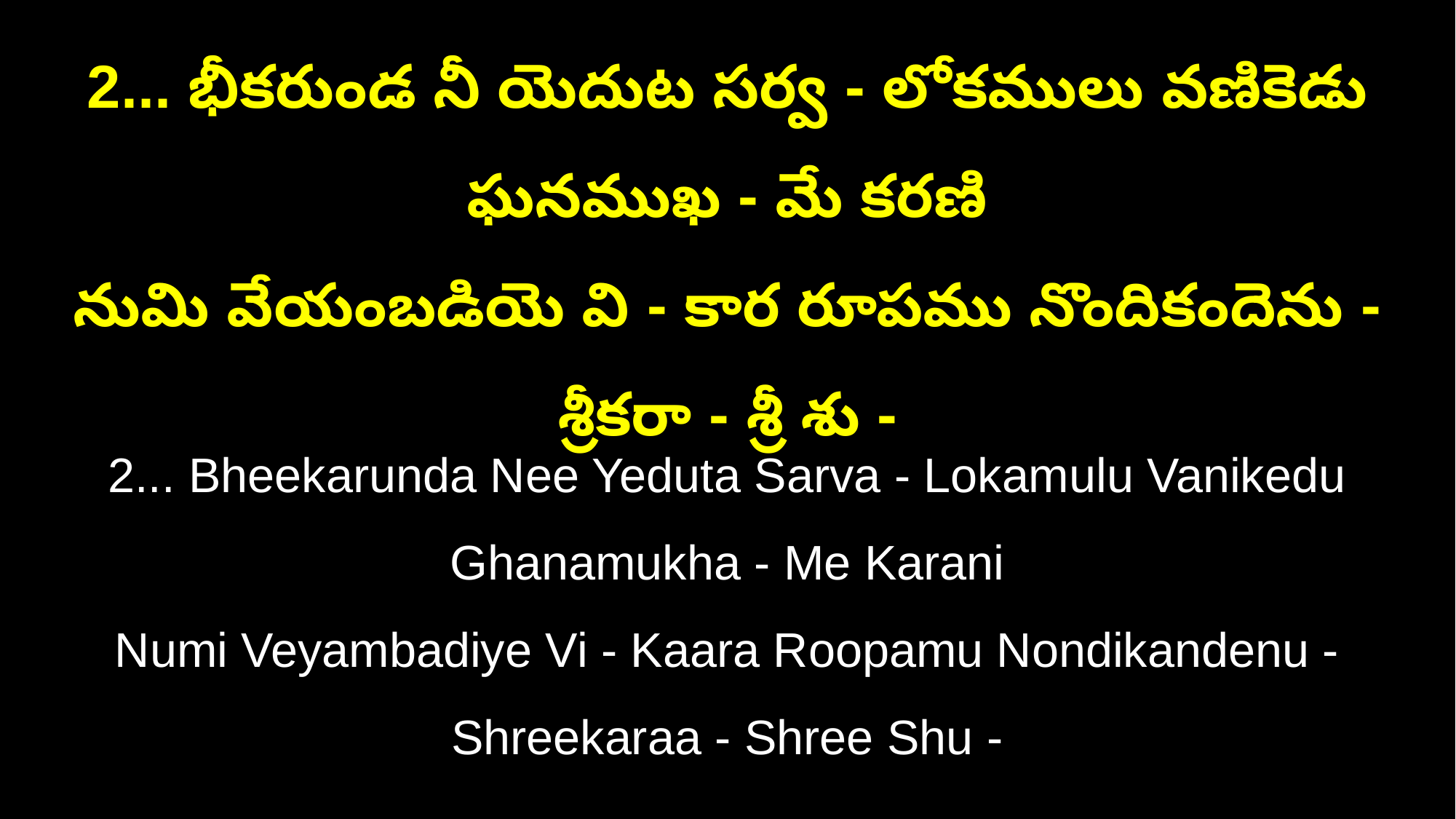

2... భీకరుండ నీ యెదుట సర్వ - లోకములు వణికెడు ఘనముఖ - మే కరణి
నుమి వేయంబడియె వి - కార రూపము నొందికందెను - శ్రీకరా - శ్రీ శు -
2... Bheekarunda Nee Yeduta Sarva - Lokamulu Vanikedu Ghanamukha - Me Karani
Numi Veyambadiye Vi - Kaara Roopamu Nondikandenu - Shreekaraa - Shree Shu -